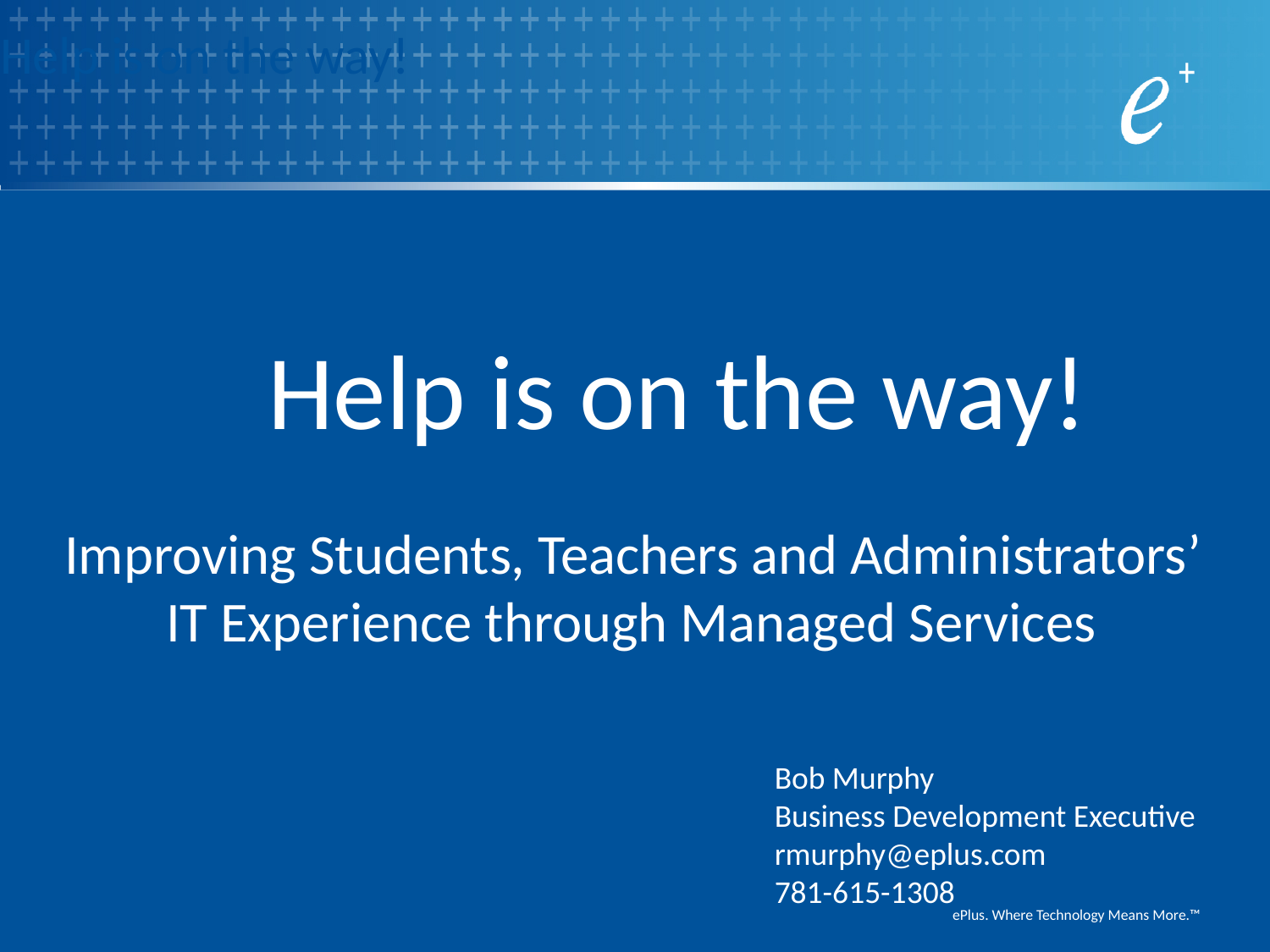

Help is on the way!

                Help is on the way!
Improving Students, Teachers and Administrators’
        IT Experience through Managed Services
Bob Murphy
Business Development Executive
rmurphy@eplus.com
781-615-1308